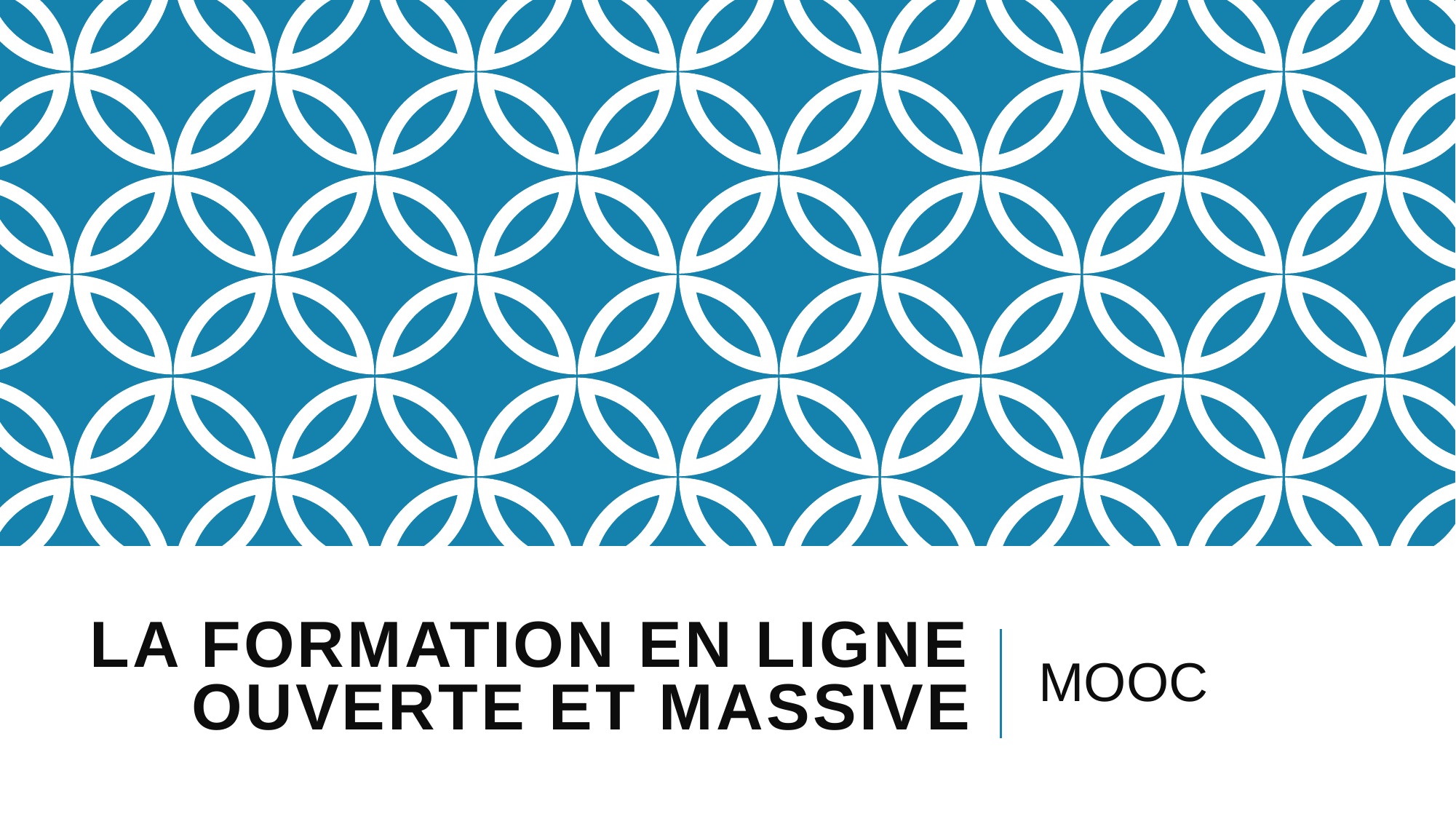

# La formation en ligne ouverte et massiVe
MOOC